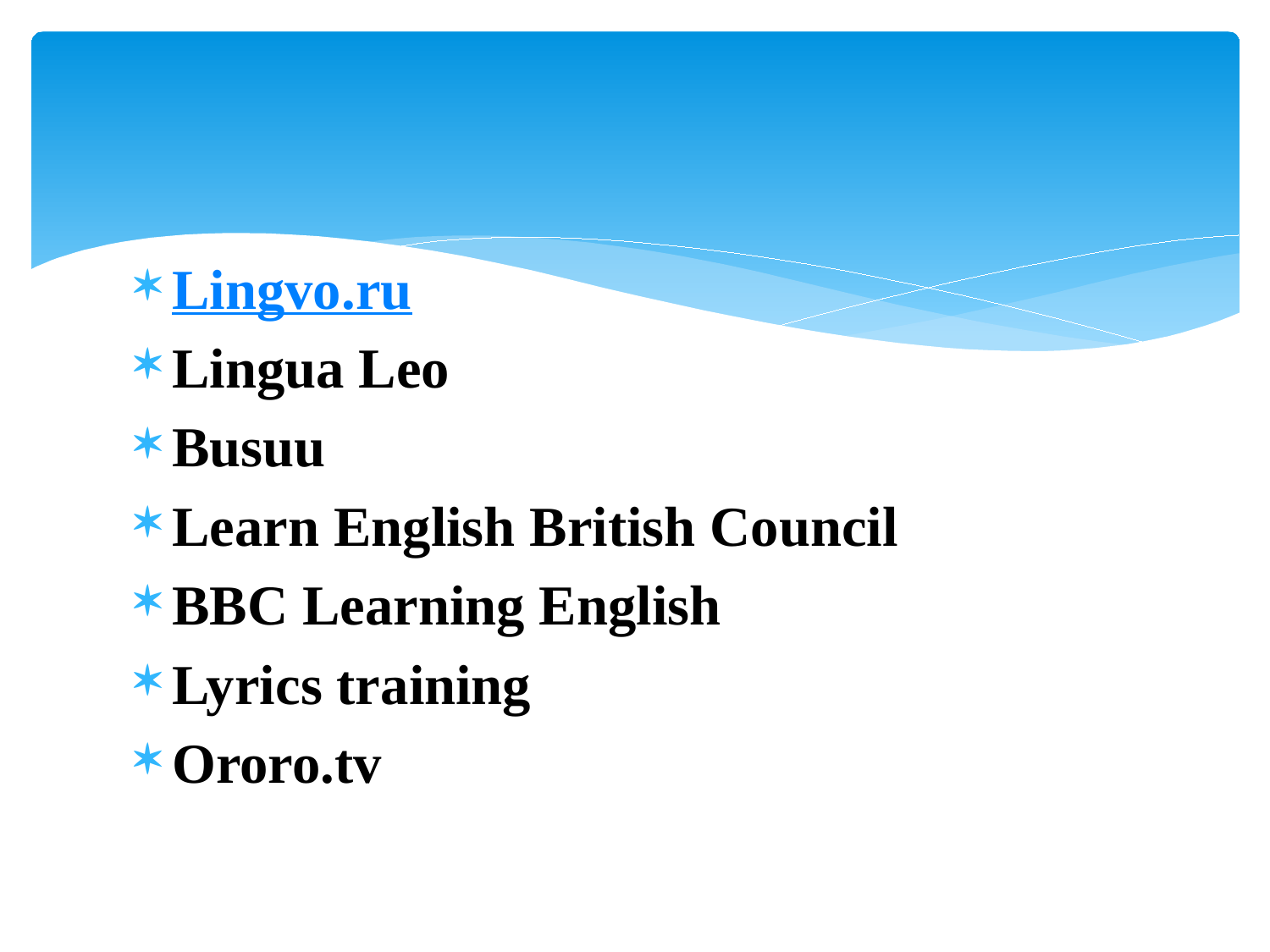

#
Lingvo.ru
Lingua Leo
Busuu
Learn English British Council
BBC Learning English
Lyrics training
Ororo.tv